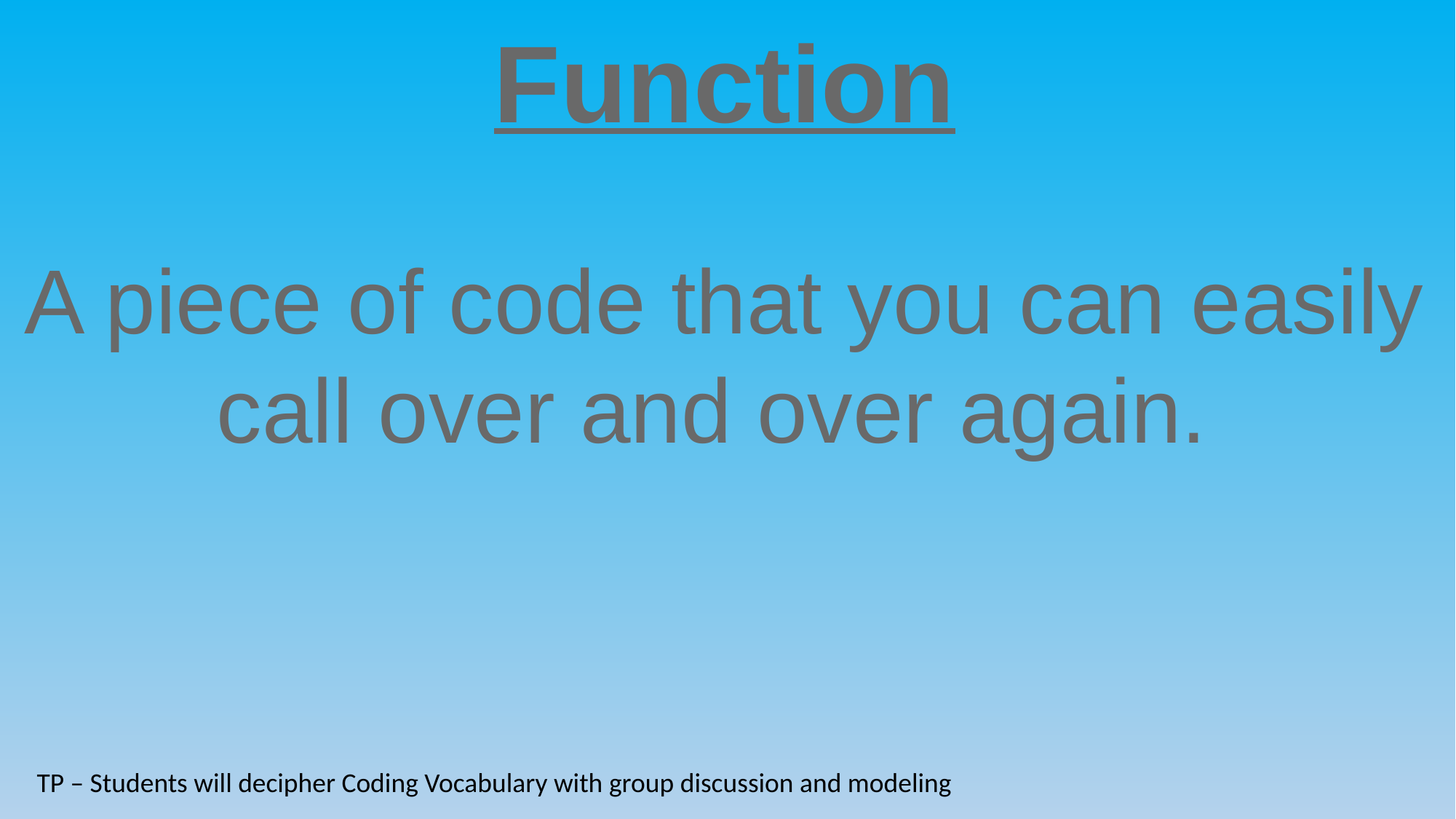

Function

A piece of code that you can easily call over and over again.
TP – Students will decipher Coding Vocabulary with group discussion and modeling